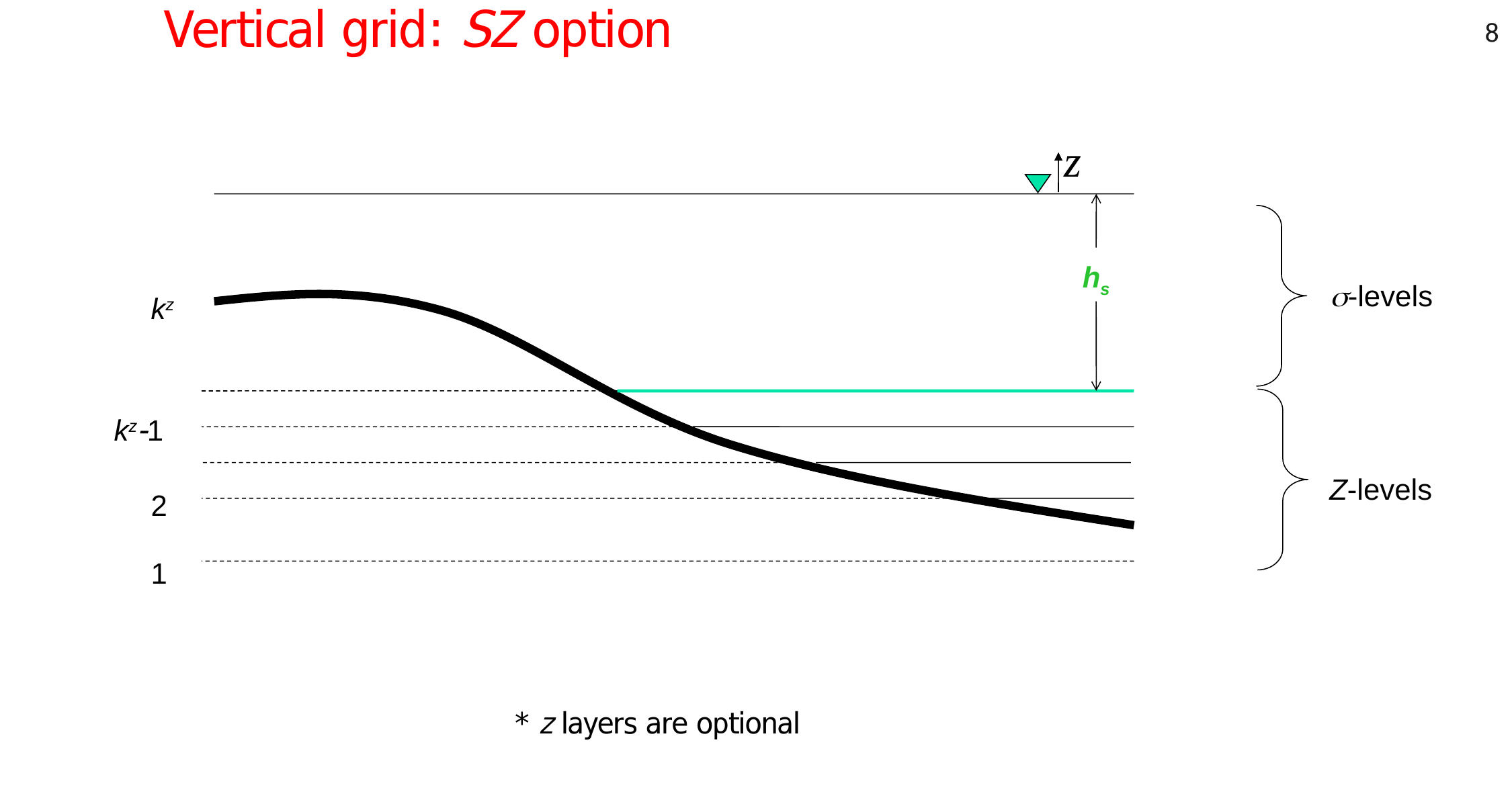

8
# Vertical grid: SZ option
z

hs
σ-levels
kz

kz−1

Z-levels
2

1

* z layers are optional